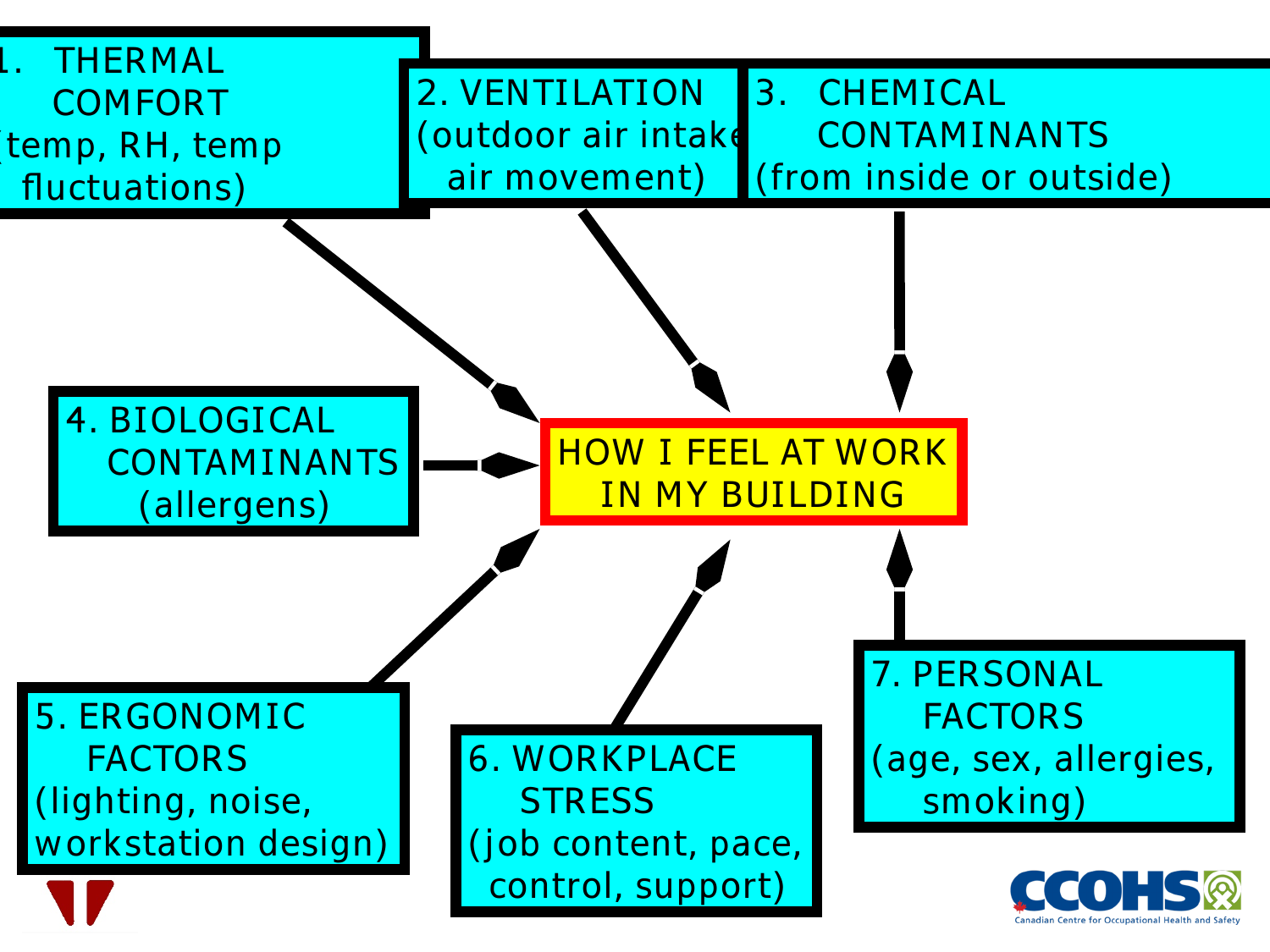

THERMAL
      COMFORT
(temp, RH, temp
   fluctuations)

2. VENTILATION
(outdoor air intake,
   air movement)

CHEMICAL
      CONTAMINANTS
(from inside or outside)

4. BIOLOGICAL
    CONTAMINANTS
       (allergens)

HOW I FEEL AT WORK
IN MY BUILDING

5. ERGONOMIC
     FACTORS
(lighting, noise,
workstation design)

7. PERSONAL
     FACTORS
(age, sex, allergies,
     smoking)

6. WORKPLACE
     STRESS
(job content, pace,
  control, support)